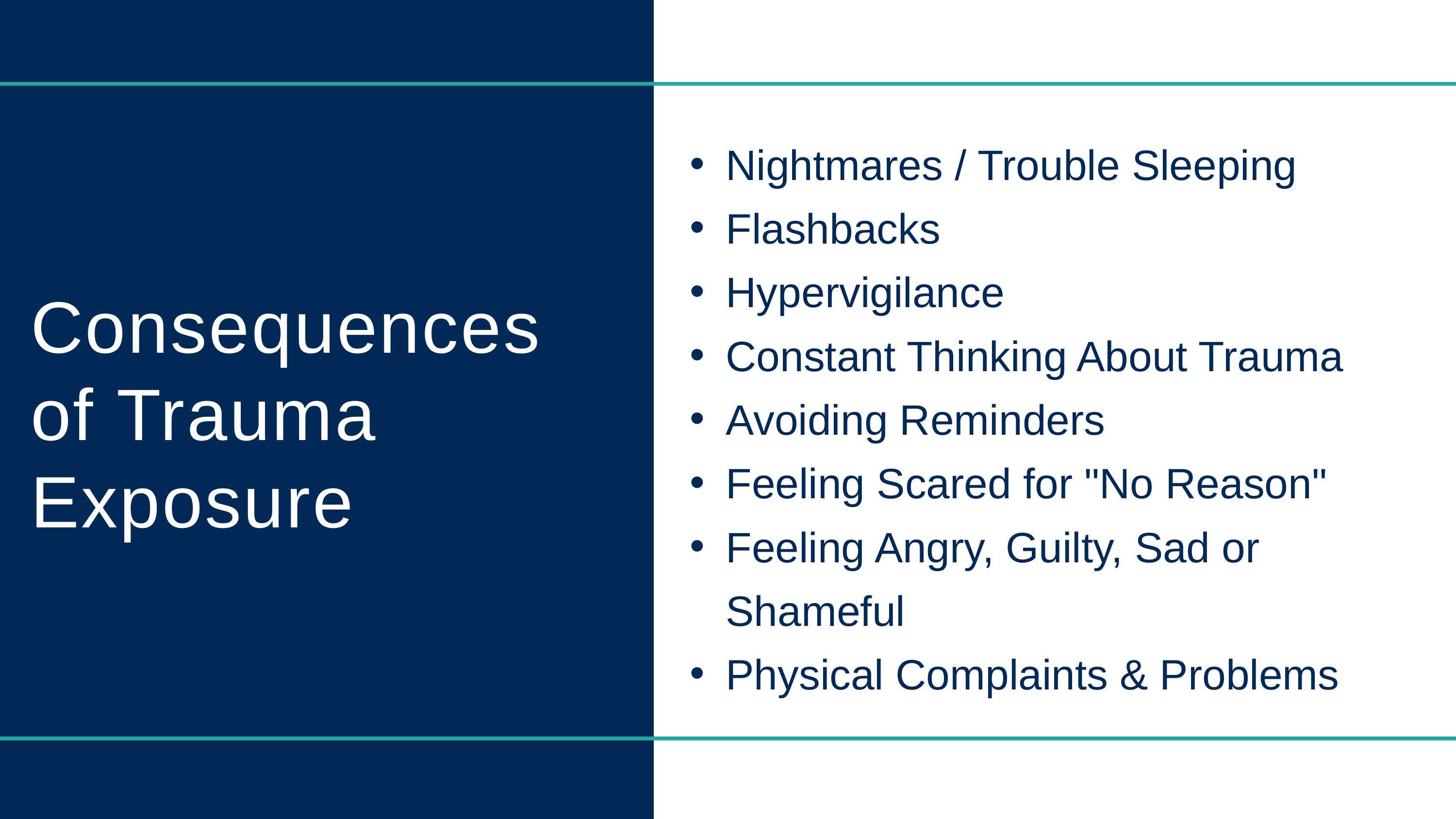

Nightmares / Trouble Sleeping
Flashbacks
Hypervigilance
Constant Thinking About Trauma
Avoiding Reminders
Feeling Scared for "No Reason"
Feeling Angry, Guilty, Sad or Shameful
Physical Complaints & Problems
Consequences
of Trauma
Exposure